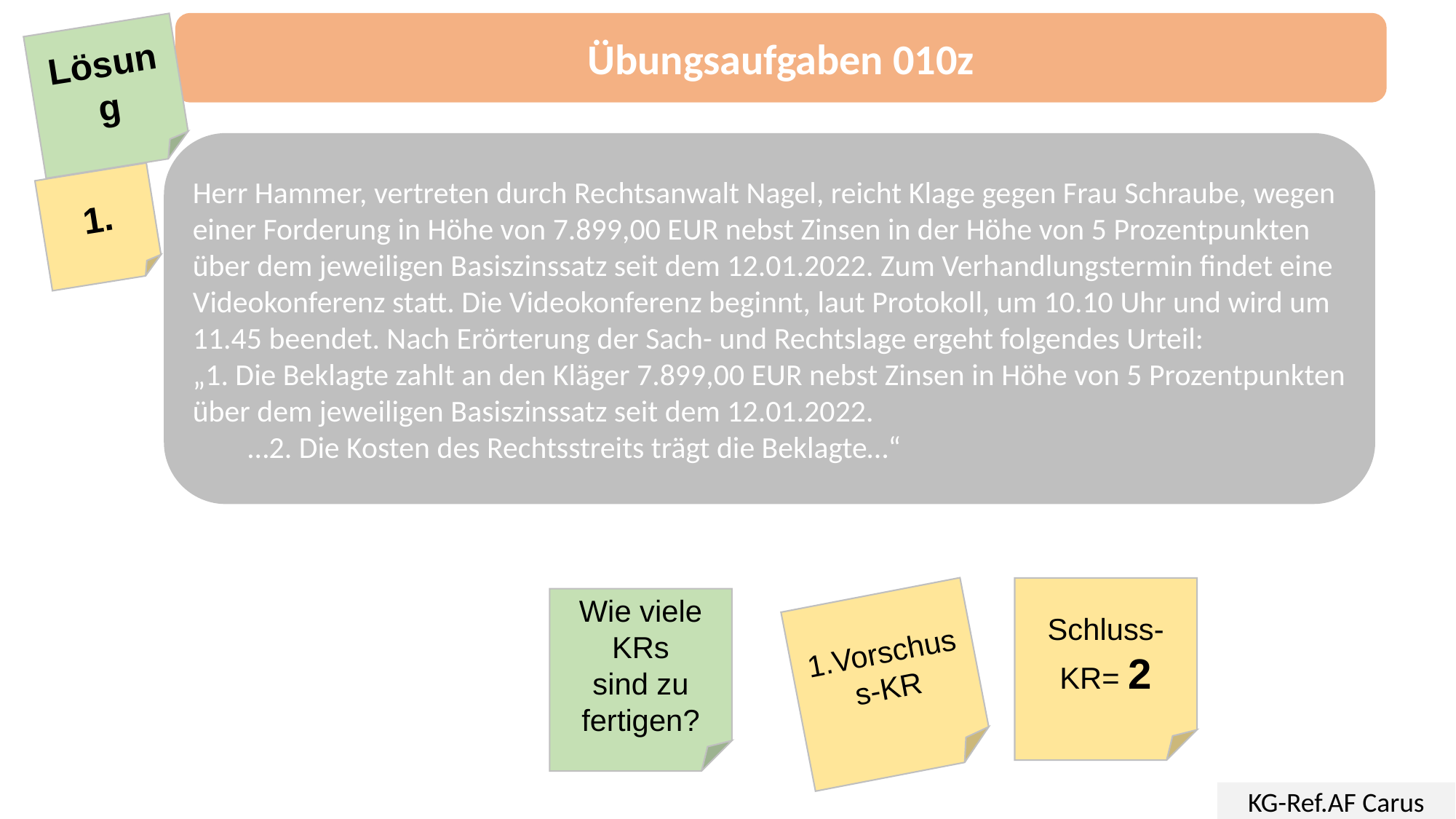

Übungsaufgaben 010z
Lösung
Herr Hammer, vertreten durch Rechtsanwalt Nagel, reicht Klage gegen Frau Schraube, wegen einer Forderung in Höhe von 7.899,00 EUR nebst Zinsen in der Höhe von 5 Prozentpunkten über dem jeweiligen Basiszinssatz seit dem 12.01.2022. Zum Verhandlungstermin findet eine Videokonferenz statt. Die Videokonferenz beginnt, laut Protokoll, um 10.10 Uhr und wird um 11.45 beendet. Nach Erörterung der Sach- und Rechtslage ergeht folgendes Urteil:
„1. Die Beklagte zahlt an den Kläger 7.899,00 EUR nebst Zinsen in Höhe von 5 Prozentpunkten über dem jeweiligen Basiszinssatz seit dem 12.01.2022.
        …2. Die Kosten des Rechtsstreits trägt die Beklagte…“
1.

Schluss-KR= 2
Wie viele
KRs
sind zu fertigen?
1.Vorschuss-KR
KG-Ref.AF Carus